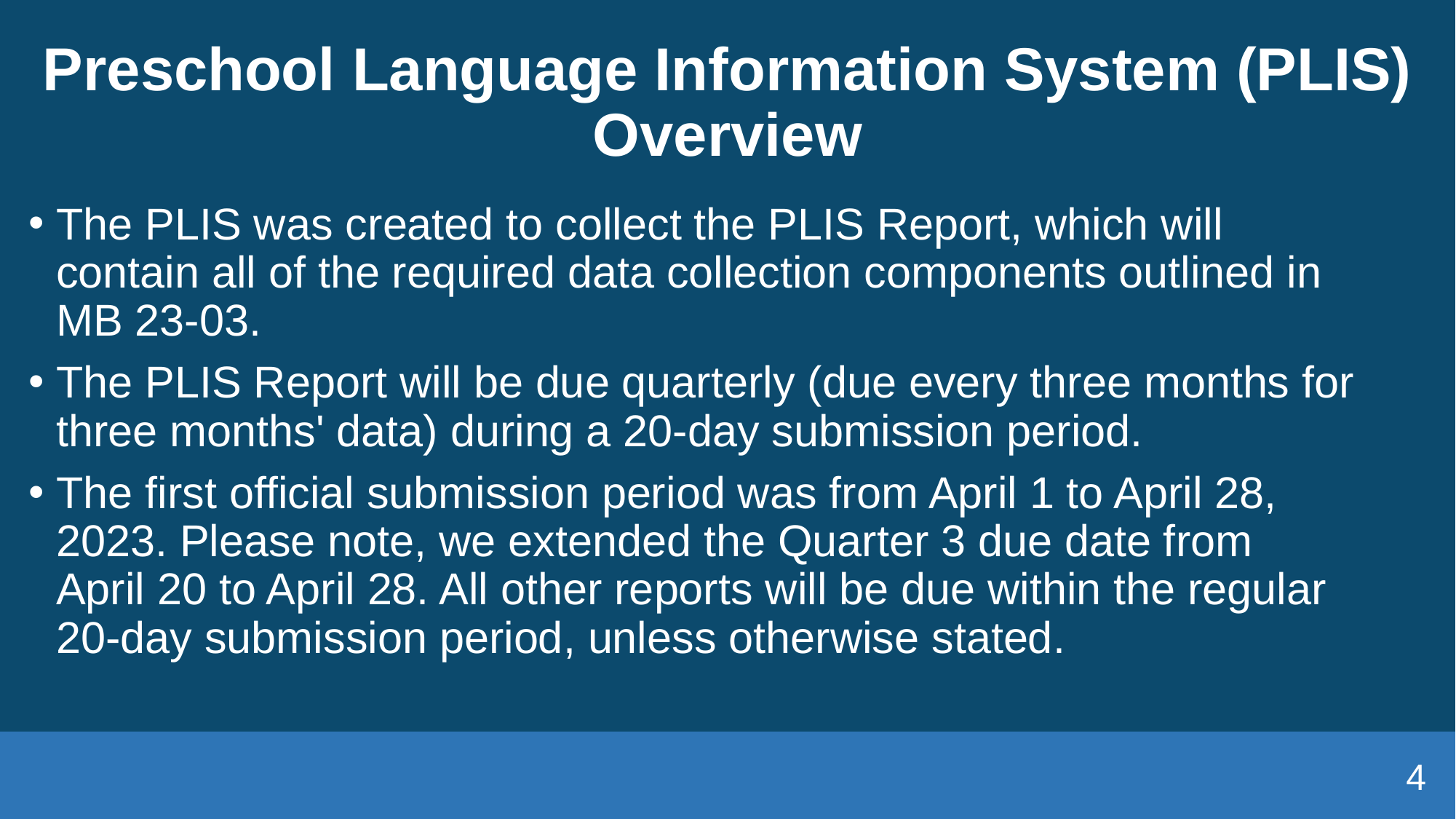

# Preschool Language Information System (PLIS) Overview
The PLIS was created to collect the PLIS Report, which will contain all of the required data collection components outlined in MB 23-03.
The PLIS Report will be due quarterly (due every three months for three months' data) during a 20-day submission period.
The first official submission period was from April 1 to April 28, 2023. Please note, we extended the Quarter 3 due date from April 20 to April 28. All other reports will be due within the regular 20-day submission period, unless otherwise stated.

4